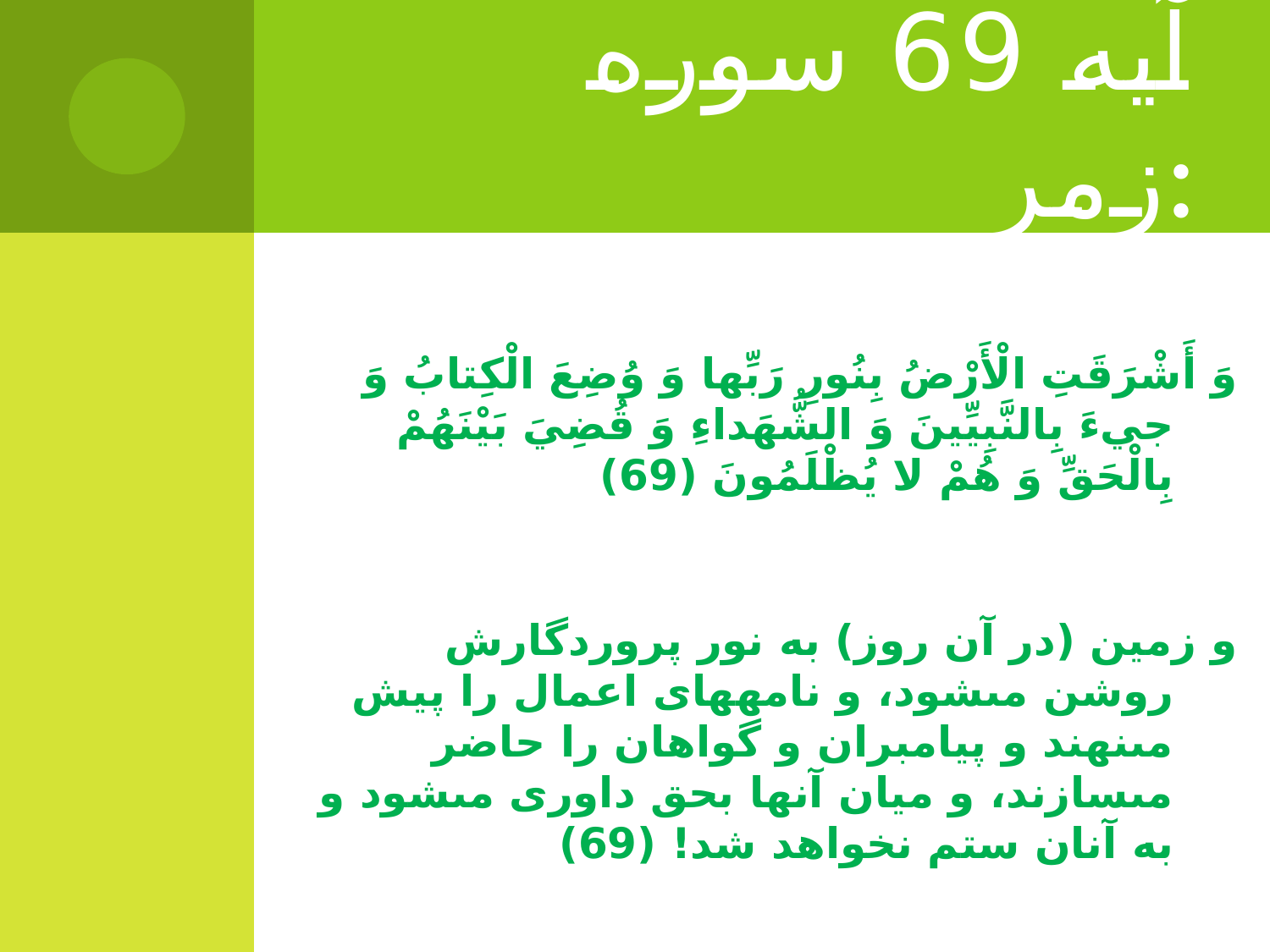

# آیه 69 سوره زمر:

وَ أَشْرَقَتِ الْأَرْضُ بِنُورِ رَبِّها وَ وُضِعَ الْكِتابُ وَ جي‏ءَ بِالنَّبِيِّينَ وَ الشُّهَداءِ وَ قُضِيَ بَيْنَهُمْ بِالْحَقِّ وَ هُمْ لا يُظْلَمُونَ (69)

و زمين (در آن روز) به نور پروردگارش روشن مى‏شود، و نامه‏هاى اعمال را پيش مى‏نهند و پيامبران و گواهان را حاضر مى‏سازند، و ميان آنها بحق داورى مى‏شود و به آنان ستم نخواهد شد! (69)